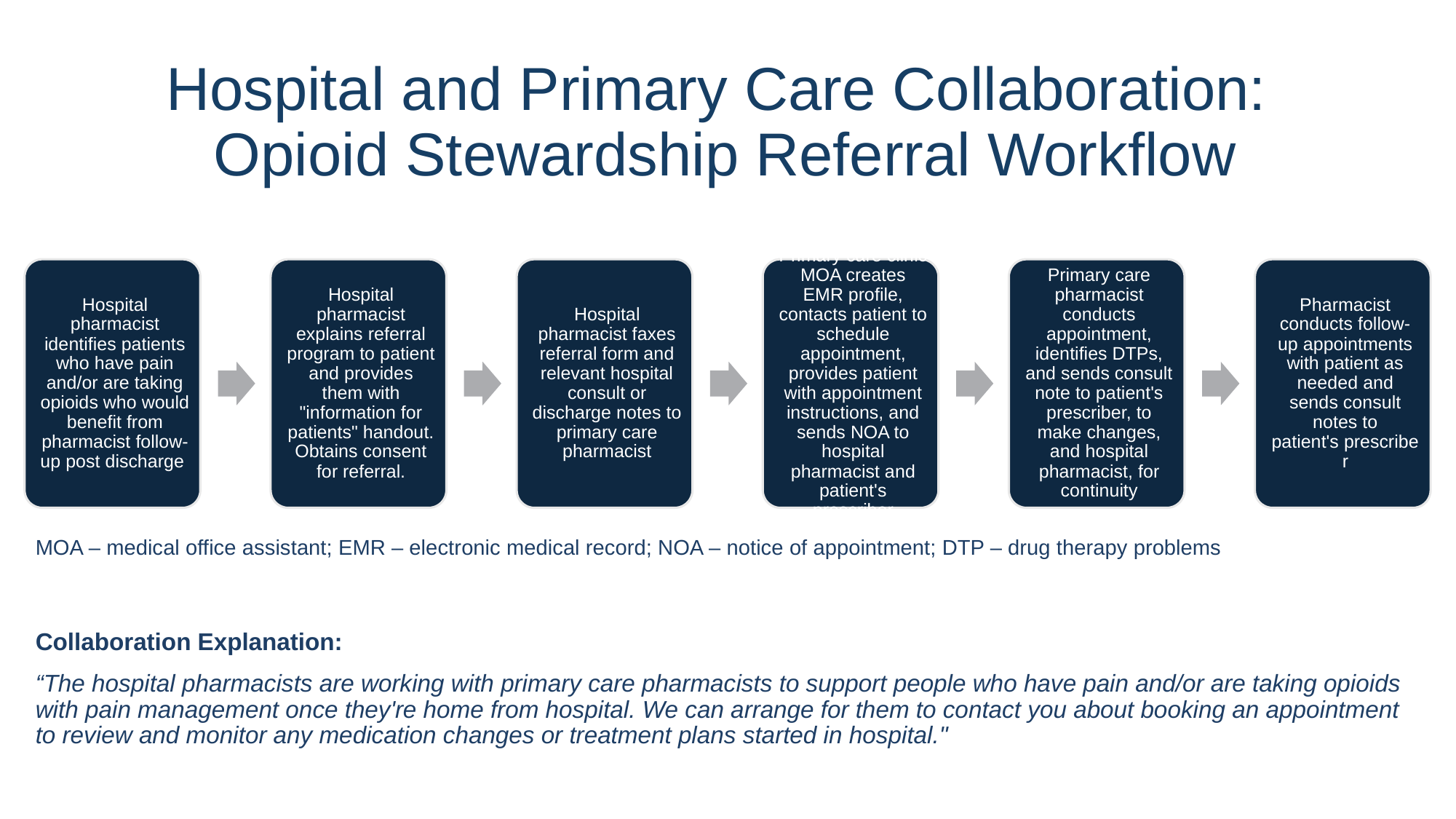

Hospital pharmacist identifies patients who have pain and/or are taking opioids who would benefit from pharmacist follow-up post discharge

Hospital pharmacist explains referral program to patient and provides them with "information for patients" handout. Obtains consent for referral.

Hospital pharmacist faxes referral form and relevant hospital consult or discharge notes to primary care pharmacist

Primary care clinic MOA creates EMR profile, contacts patient to schedule appointment, provides patient with appointment instructions, and sends NOA to hospital pharmacist and patient's prescriber

Primary care pharmacist conducts appointment, identifies DTPs, and sends consult note to patient's prescriber, to make changes, and hospital pharmacist, for continuity

Pharmacist conducts follow-up appointments with patient as needed and sends consult notes to patient's prescriber
# Hospital and Primary Care Collaboration: Opioid Stewardship Referral Workflow
MOA – medical office assistant; EMR – electronic medical record; NOA – notice of appointment; DTP – drug therapy problems

Collaboration Explanation:
“The hospital pharmacists are working with primary care pharmacists to support people who have pain and/or are taking opioids with pain management once they're home from hospital. We can arrange for them to contact you about booking an appointment to review and monitor any medication changes or treatment plans started in hospital."